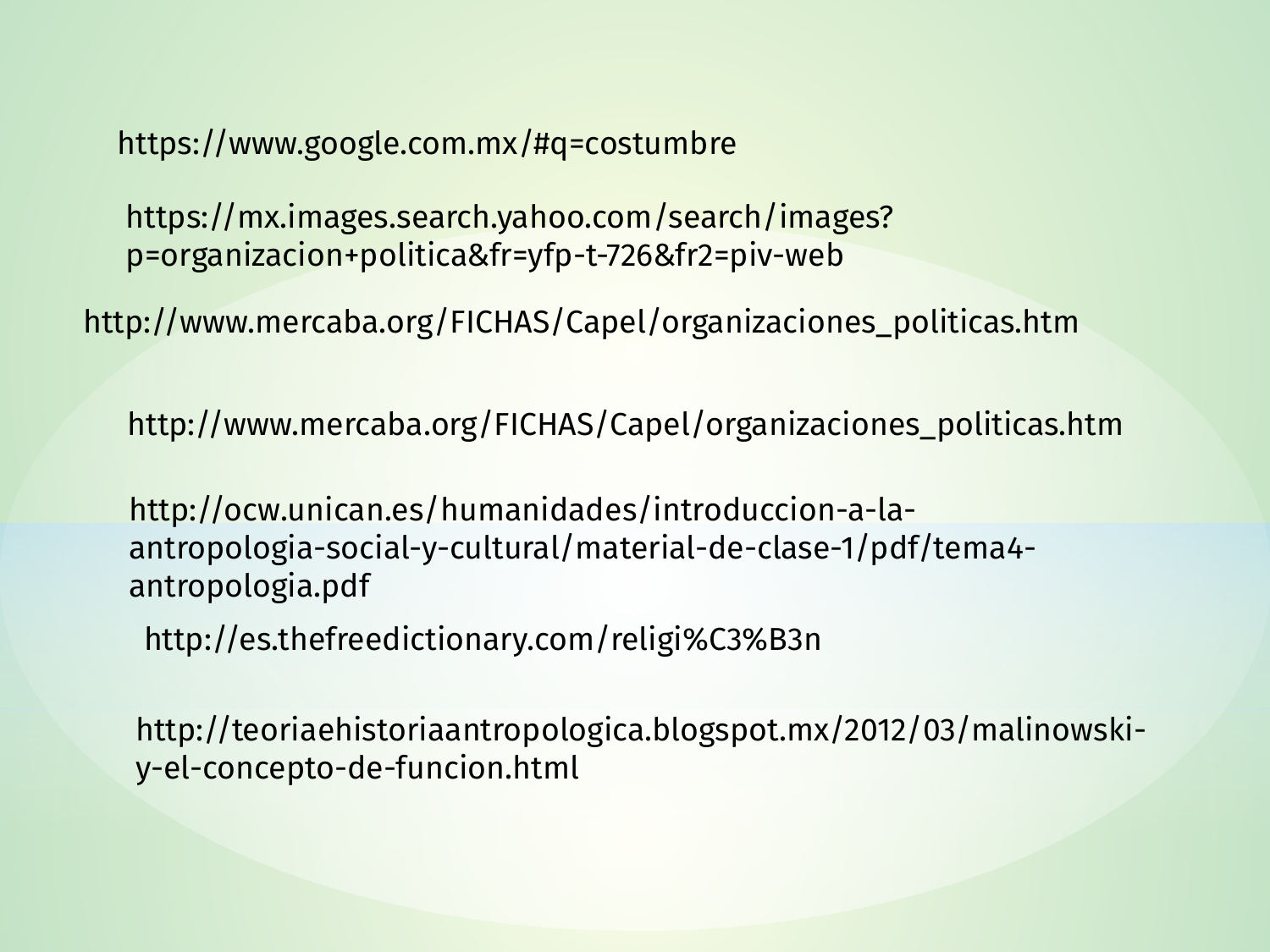

https://www.google.com.mx/#q=costumbre
https://mx.images.search.yahoo.com/search/images?p=organizacion+politica&fr=yfp-t-726&fr2=piv-web
http://www.mercaba.org/FICHAS/Capel/organizaciones_politicas.htm
http://www.mercaba.org/FICHAS/Capel/organizaciones_politicas.htm
http://ocw.unican.es/humanidades/introduccion-a-la-antropologia-social-y-cultural/material-de-clase-1/pdf/tema4-antropologia.pdf
http://es.thefreedictionary.com/religi%C3%B3n
http://teoriaehistoriaantropologica.blogspot.mx/2012/03/malinowski-y-el-concepto-de-funcion.html